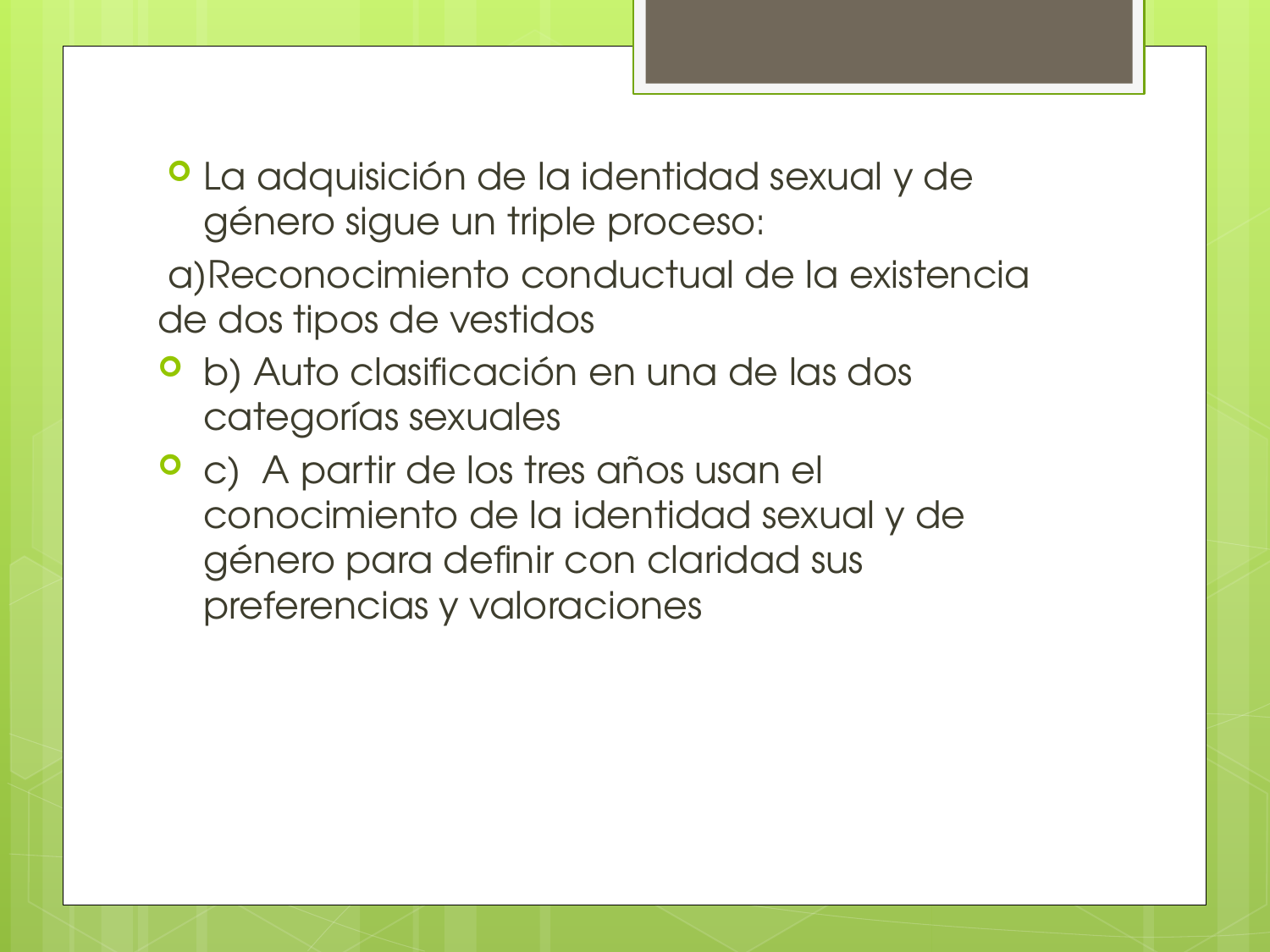

La adquisición de la identidad sexual y de género sigue un triple proceso:
 a)Reconocimiento conductual de la existencia    de dos tipos de vestidos
b) Auto clasificación en una de las dos categorías sexuales
c)  A partir de los tres años usan el conocimiento de la identidad sexual y de género para definir con claridad sus preferencias y valoraciones